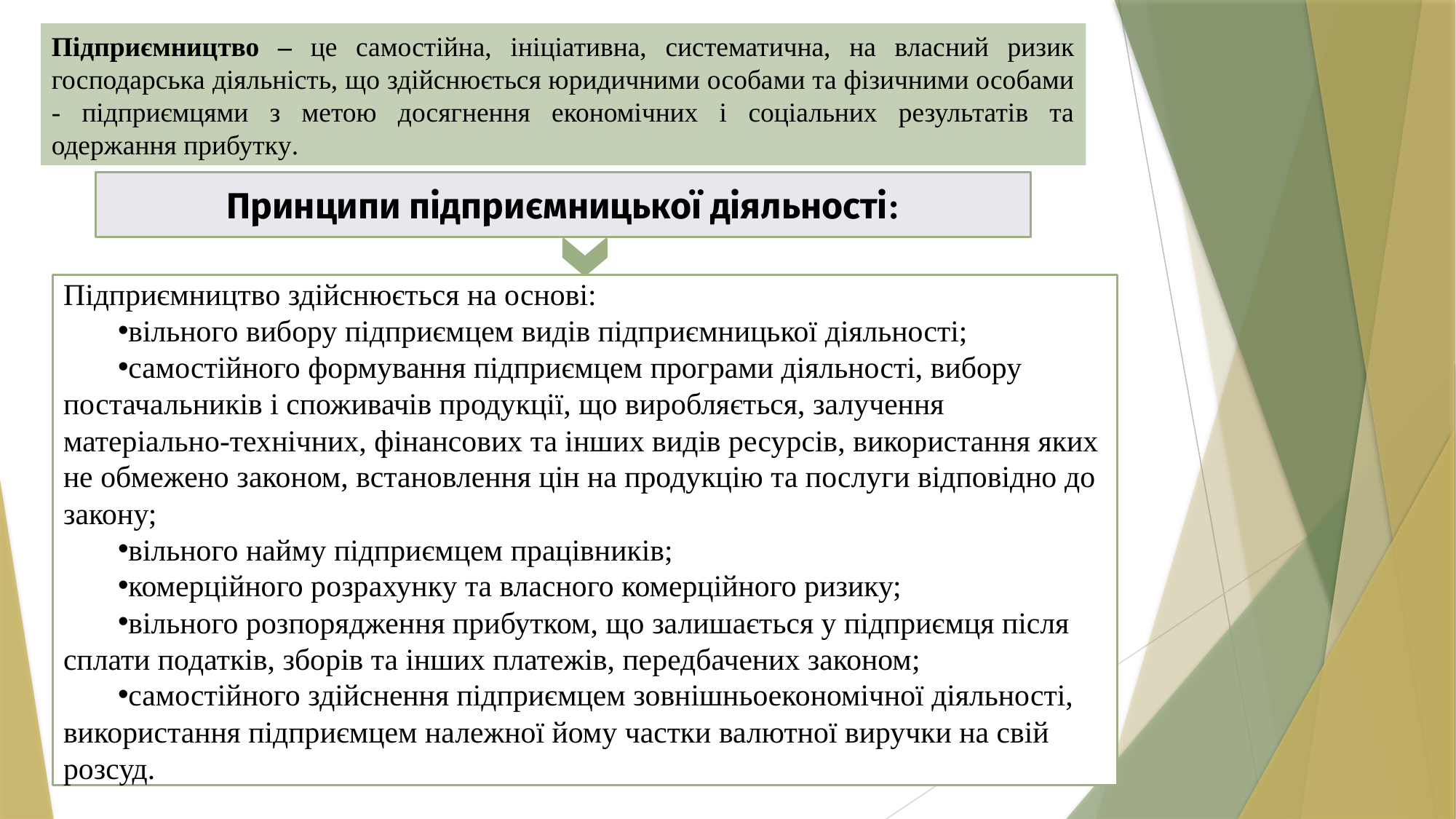

Підприємництво – це самостійна, ініціативна, систематична, на власний ризик господарська діяльність, що здійснюється юридичними особами та фізичними особами - підприємцями з метою досягнення економічних і соціальних результатів та одержання прибутку.
Принципи підприємницької діяльності:

Підприємництво здійснюється на основі:
вільного вибору підприємцем видів підприємницької діяльності;
самостійного формування підприємцем програми діяльності, вибору постачальників і споживачів продукції, що виробляється, залучення матеріально-технічних, фінансових та інших видів ресурсів, використання яких не обмежено законом, встановлення цін на продукцію та послуги відповідно до закону;
вільного найму підприємцем працівників;
комерційного розрахунку та власного комерційного ризику;
вільного розпорядження прибутком, що залишається у підприємця після сплати податків, зборів та інших платежів, передбачених законом;
самостійного здійснення підприємцем зовнішньоекономічної діяльності, використання підприємцем належної йому частки валютної виручки на свій розсуд.